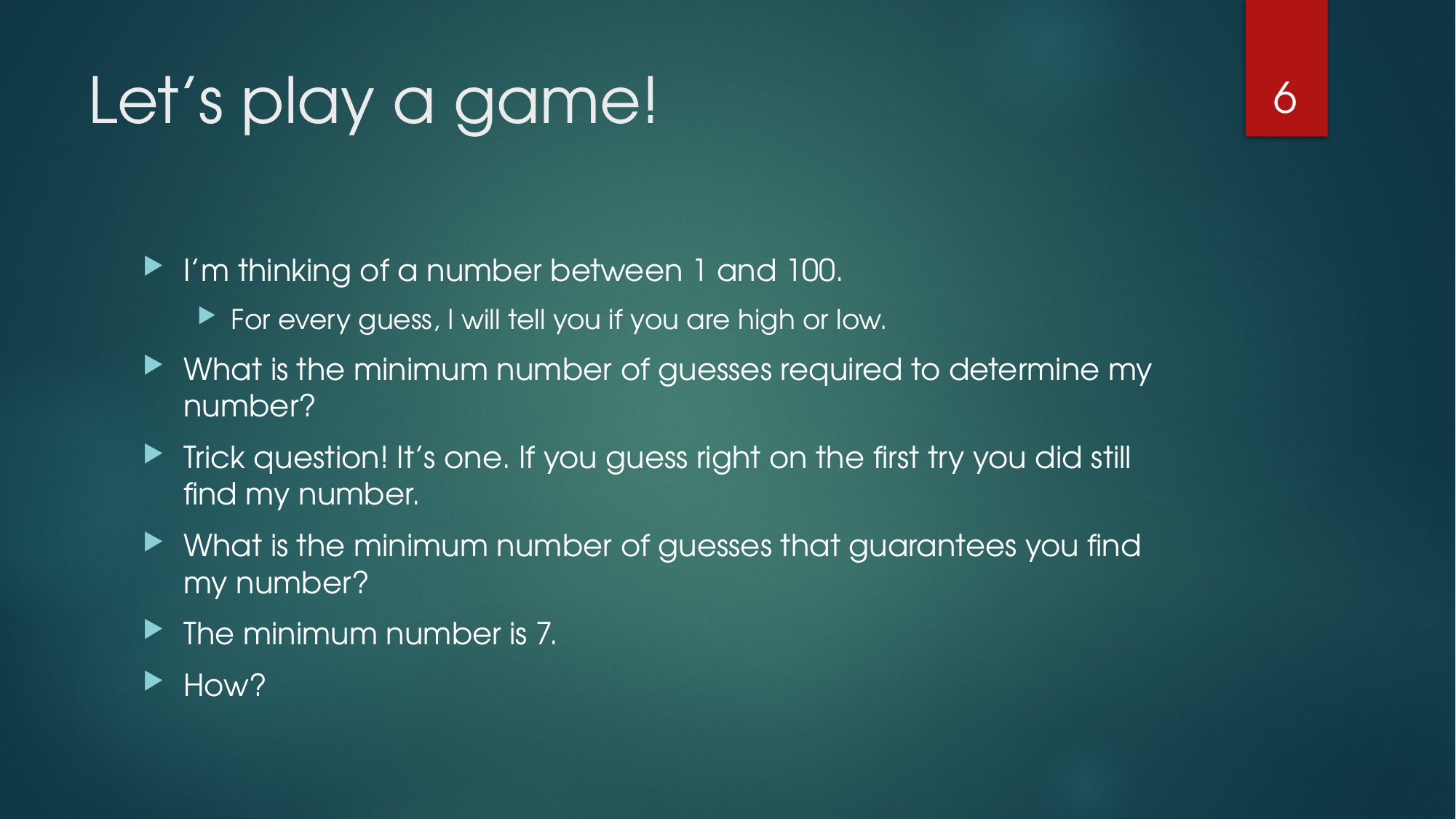

6
# Let’s play a game!
I’m thinking of a number between 1 and 100.
For every guess, I will tell you if you are high or low.
What is the minimum number of guesses required to determine my number?
Trick question! It’s one. If you guess right on the first try you did still find my number.
What is the minimum number of guesses that guarantees you find my number?
The minimum number is 7.
How?